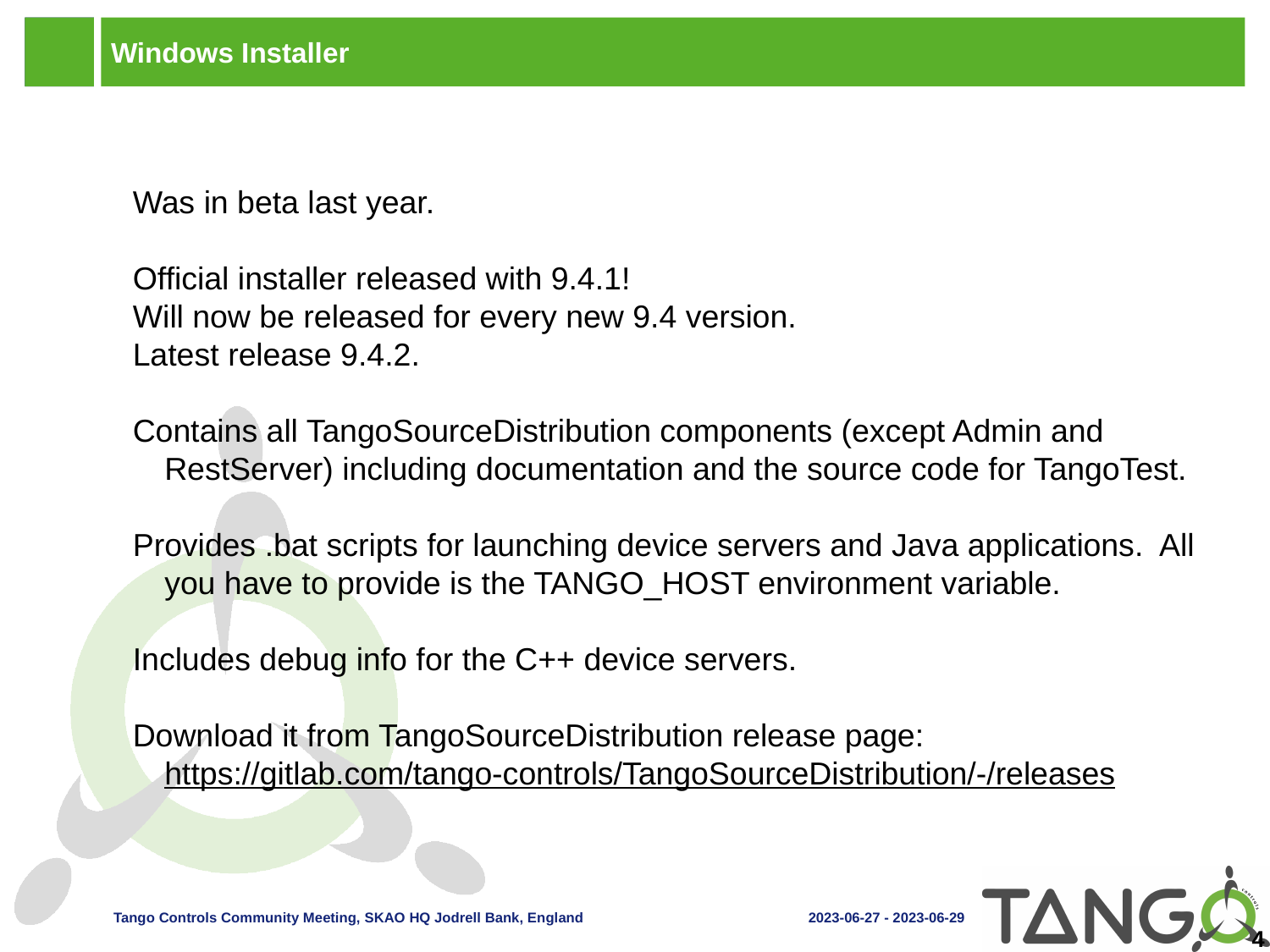

# Windows Installer

Was in beta last year.

Official installer released with 9.4.1!
Will now be released for every new 9.4 version.
Latest release 9.4.2.

Contains all TangoSourceDistribution components (except Admin and RestServer) including documentation and the source code for TangoTest.

Provides .bat scripts for launching device servers and Java applications.  All you have to provide is the TANGO_HOST environment variable.

Includes debug info for the C++ device servers.

Download it from TangoSourceDistribution release page: https://gitlab.com/tango-controls/TangoSourceDistribution/-/releases

4